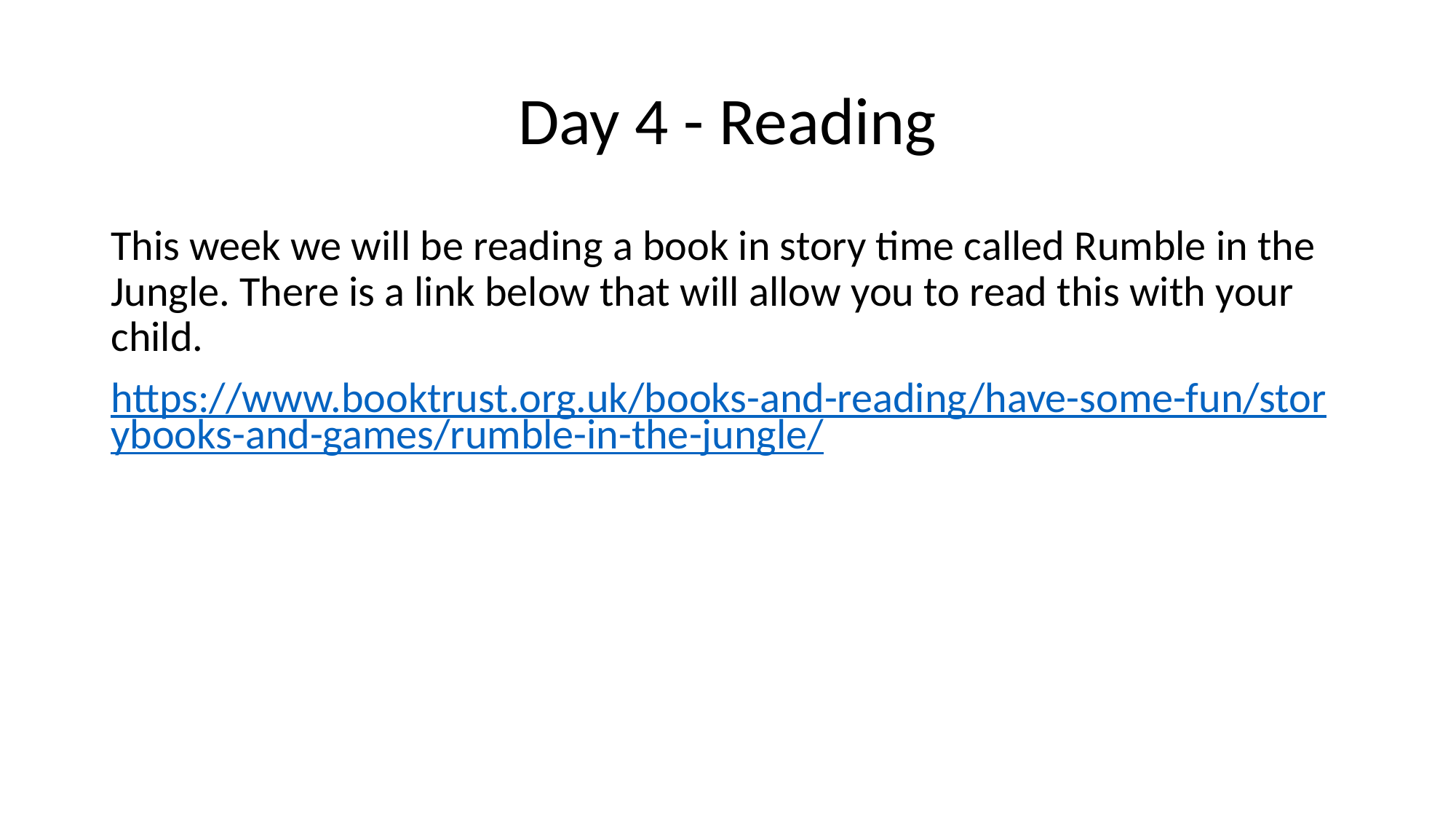

# Day 4 - Reading
This week we will be reading a book in story time called Rumble in the Jungle. There is a link below that will allow you to read this with your child.
https://www.booktrust.org.uk/books-and-reading/have-some-fun/storybooks-and-games/rumble-in-the-jungle/